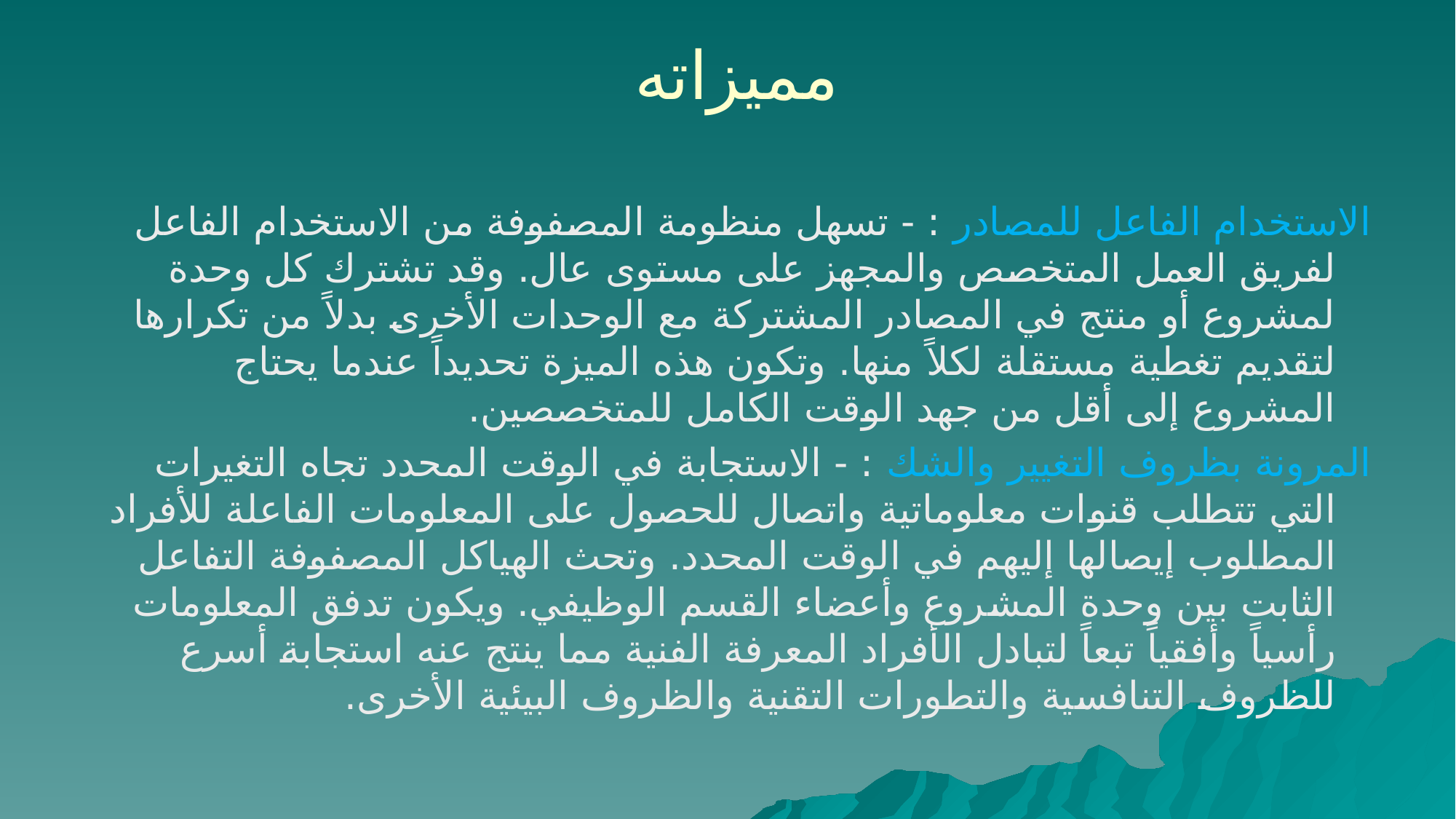

# مميزاته
الاستخدام الفاعل للمصادر : - تسهل منظومة المصفوفة من الاستخدام الفاعل لفريق العمل المتخصص والمجهز على مستوى عال. وقد تشترك كل وحدة لمشروع أو منتج في المصادر المشتركة مع الوحدات الأخرى بدلاً من تكرارها لتقديم تغطية مستقلة لكلاً منها. وتكون هذه الميزة تحديداً عندما يحتاج المشروع إلى أقل من جهد الوقت الكامل للمتخصصين.
المرونة بظروف التغيير والشك : - الاستجابة في الوقت المحدد تجاه التغيرات التي تتطلب قنوات معلوماتية واتصال للحصول على المعلومات الفاعلة للأفراد المطلوب إيصالها إليهم في الوقت المحدد. وتحث الهياكل المصفوفة التفاعل الثابت بين وحدة المشروع وأعضاء القسم الوظيفي. ويكون تدفق المعلومات رأسياً وأفقياً تبعاً لتبادل الأفراد المعرفة الفنية مما ينتج عنه استجابة أسرع للظروف التنافسية والتطورات التقنية والظروف البيئية الأخرى.